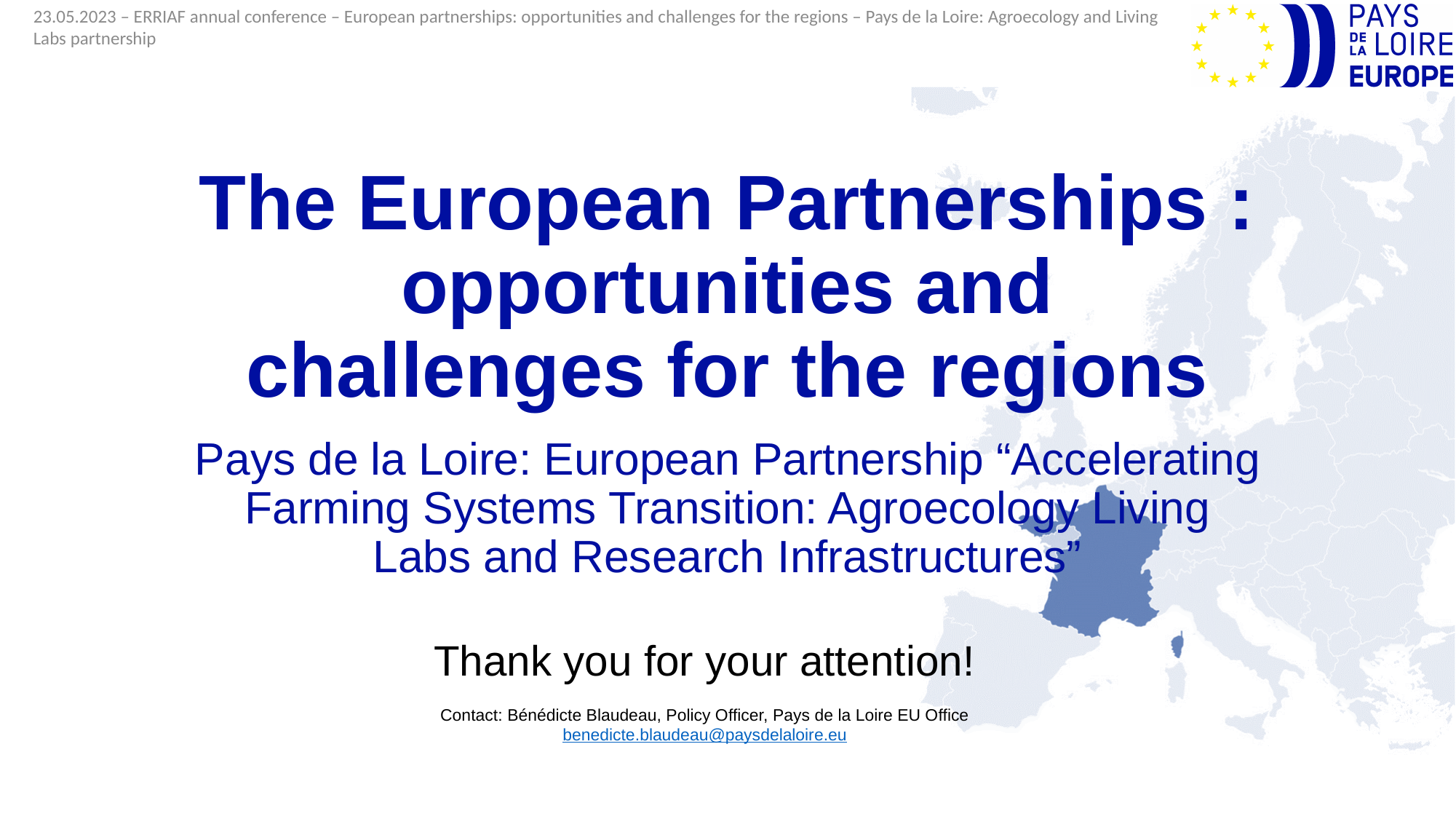

# The European Partnerships : opportunities and challenges for the regions
Pays de la Loire: European Partnership “Accelerating Farming Systems Transition: Agroecology Living Labs and Research Infrastructures”

Thank you for your attention!

Contact: Bénédicte Blaudeau, Policy Officer, Pays de la Loire EU Office
benedicte.blaudeau@paysdelaloire.eu